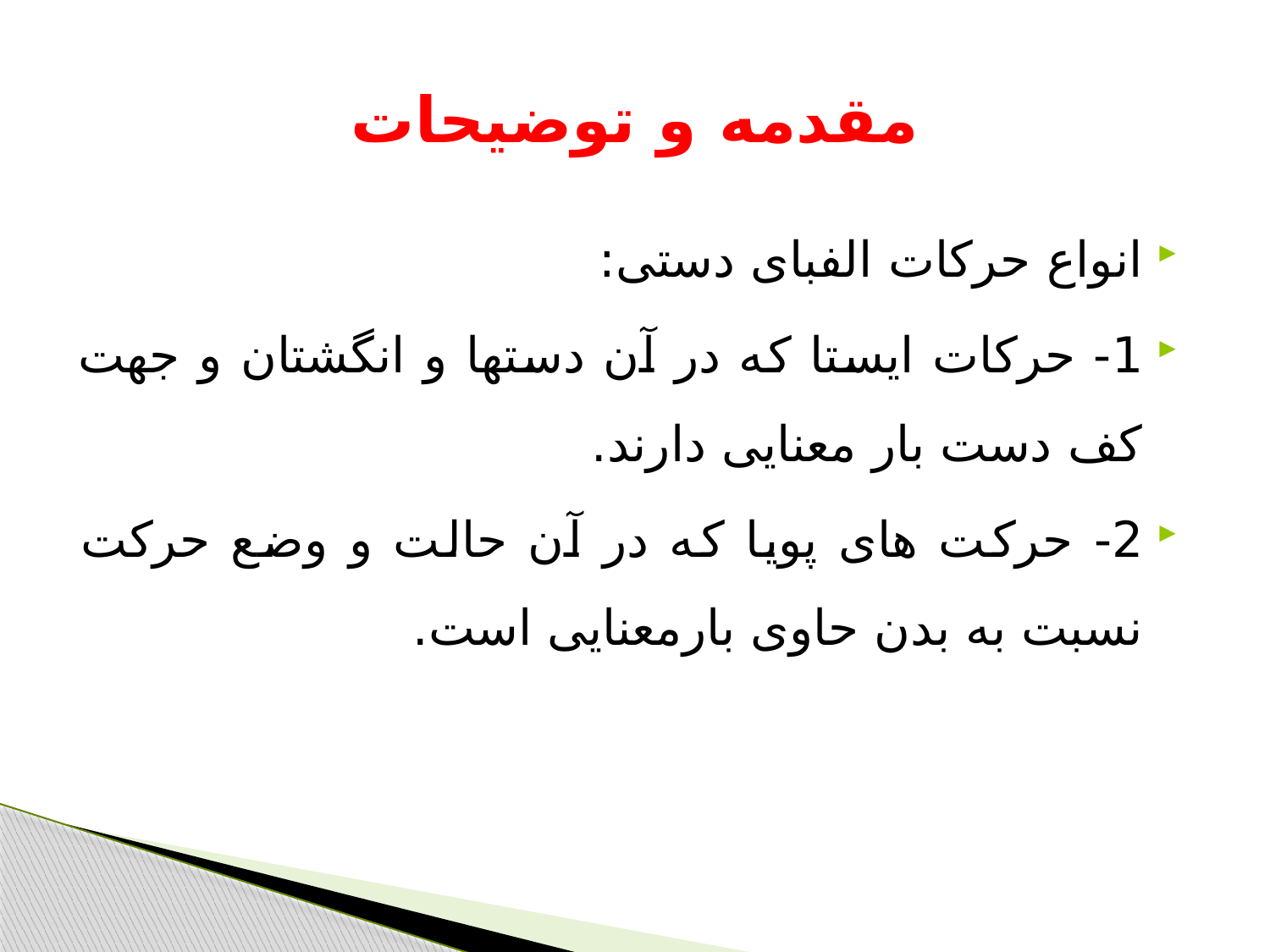

#
مقدمه و توضیحات

انواع حرکات الفبای دستی:
1- حرکات ایستا که در آن دستها و انگشتان و جهت کف دست بار معنایی دارند.
2- حرکت های پویا که در آن حالت و وضع حرکت نسبت به بدن حاوی بارمعنایی است.